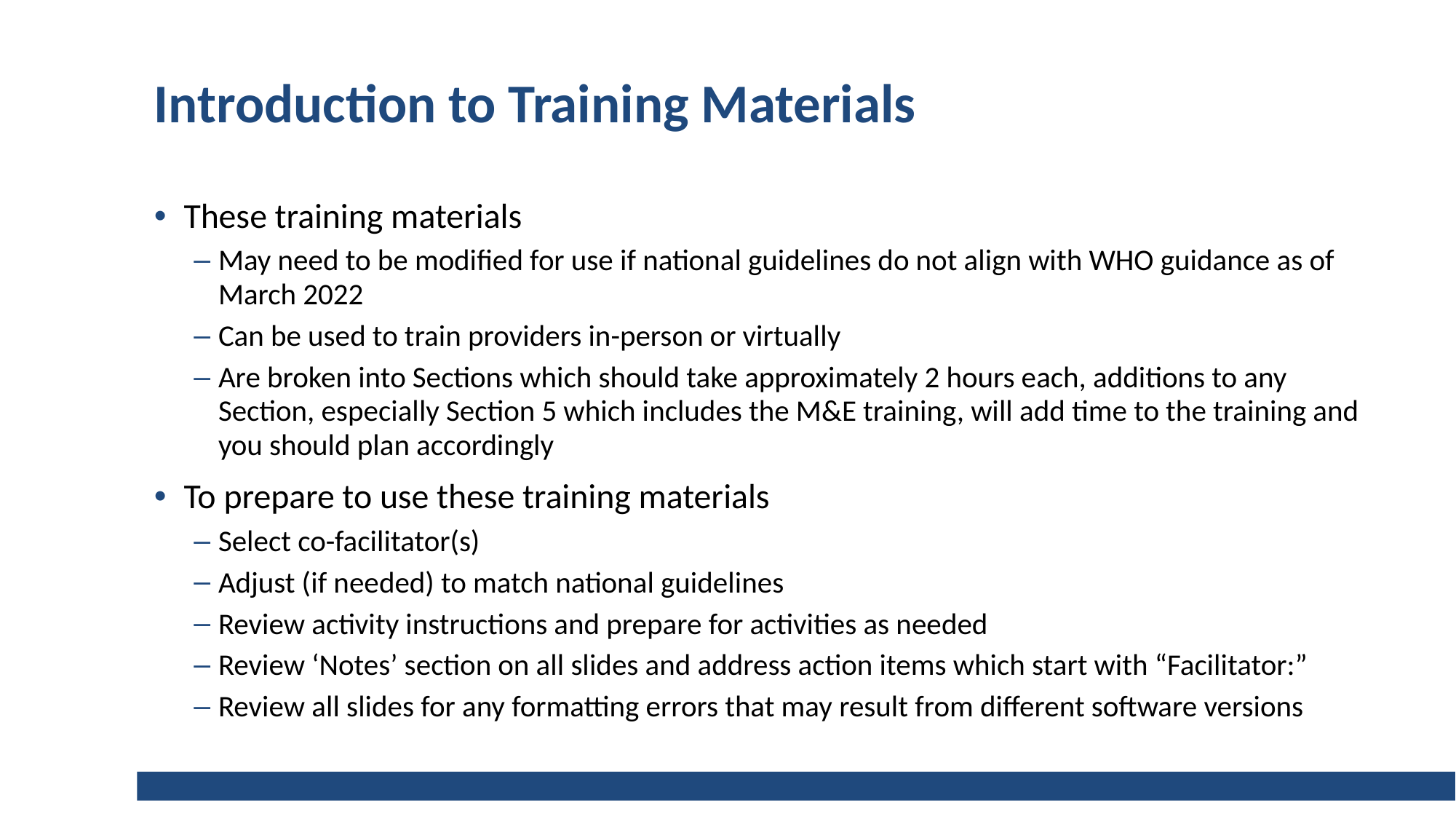

# Introduction to Training Materials
These training materials
May need to be modified for use if national guidelines do not align with WHO guidance as of March 2022
Can be used to train providers in-person or virtually
Are broken into Sections which should take approximately 2 hours each, additions to any Section, especially Section 5 which includes the M&E training, will add time to the training and you should plan accordingly
To prepare to use these training materials
Select co-facilitator(s)
Adjust (if needed) to match national guidelines
Review activity instructions and prepare for activities as needed
Review ‘Notes’ section on all slides and address action items which start with “Facilitator:”
Review all slides for any formatting errors that may result from different software versions